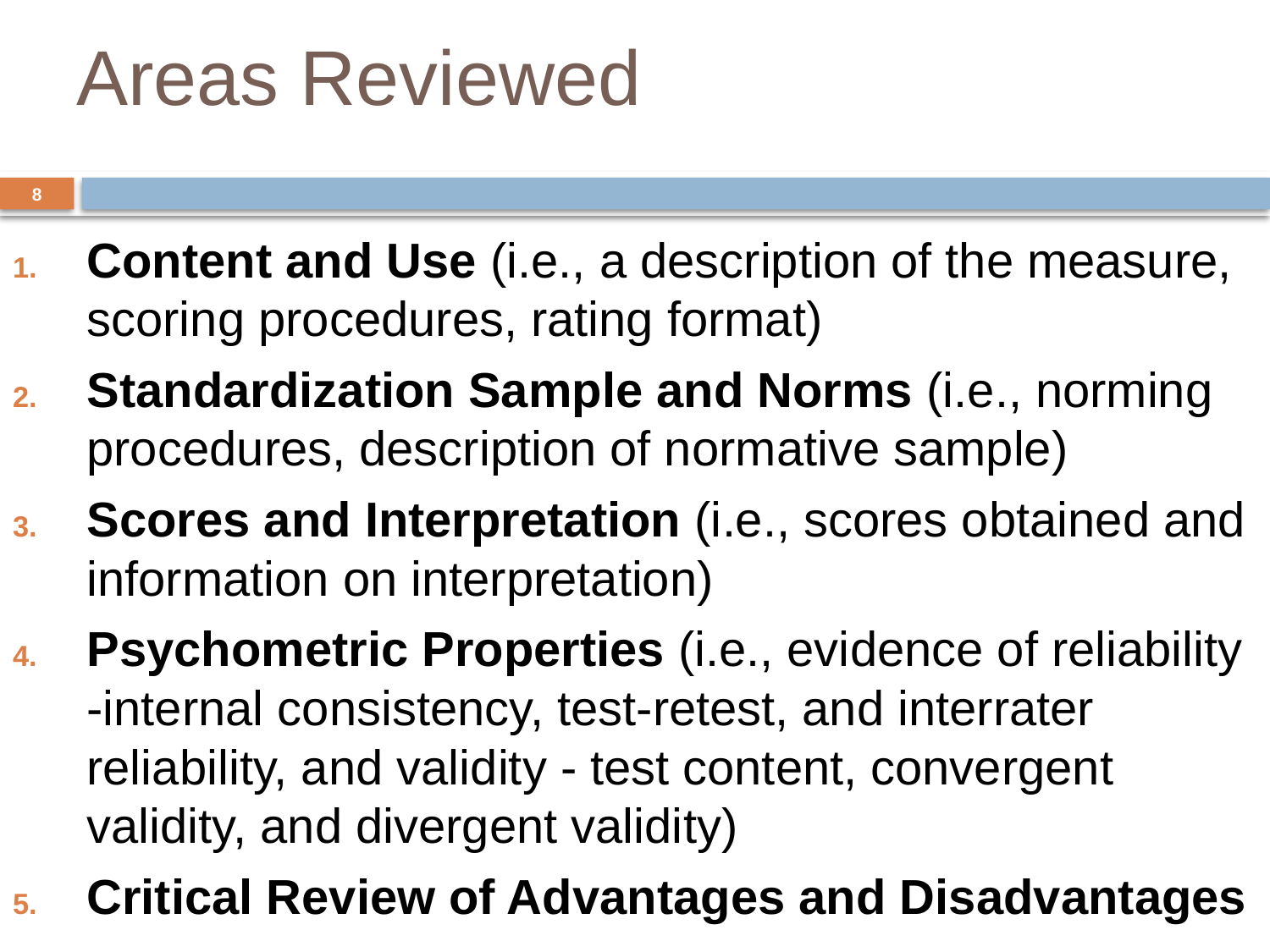

# Areas Reviewed
8
Content and Use (i.e., a description of the measure, scoring procedures, rating format)
Standardization Sample and Norms (i.e., norming procedures, description of normative sample)
Scores and Interpretation (i.e., scores obtained and information on interpretation)
Psychometric Properties (i.e., evidence of reliability -internal consistency, test-retest, and interrater reliability, and validity - test content, convergent validity, and divergent validity)
Critical Review of Advantages and Disadvantages